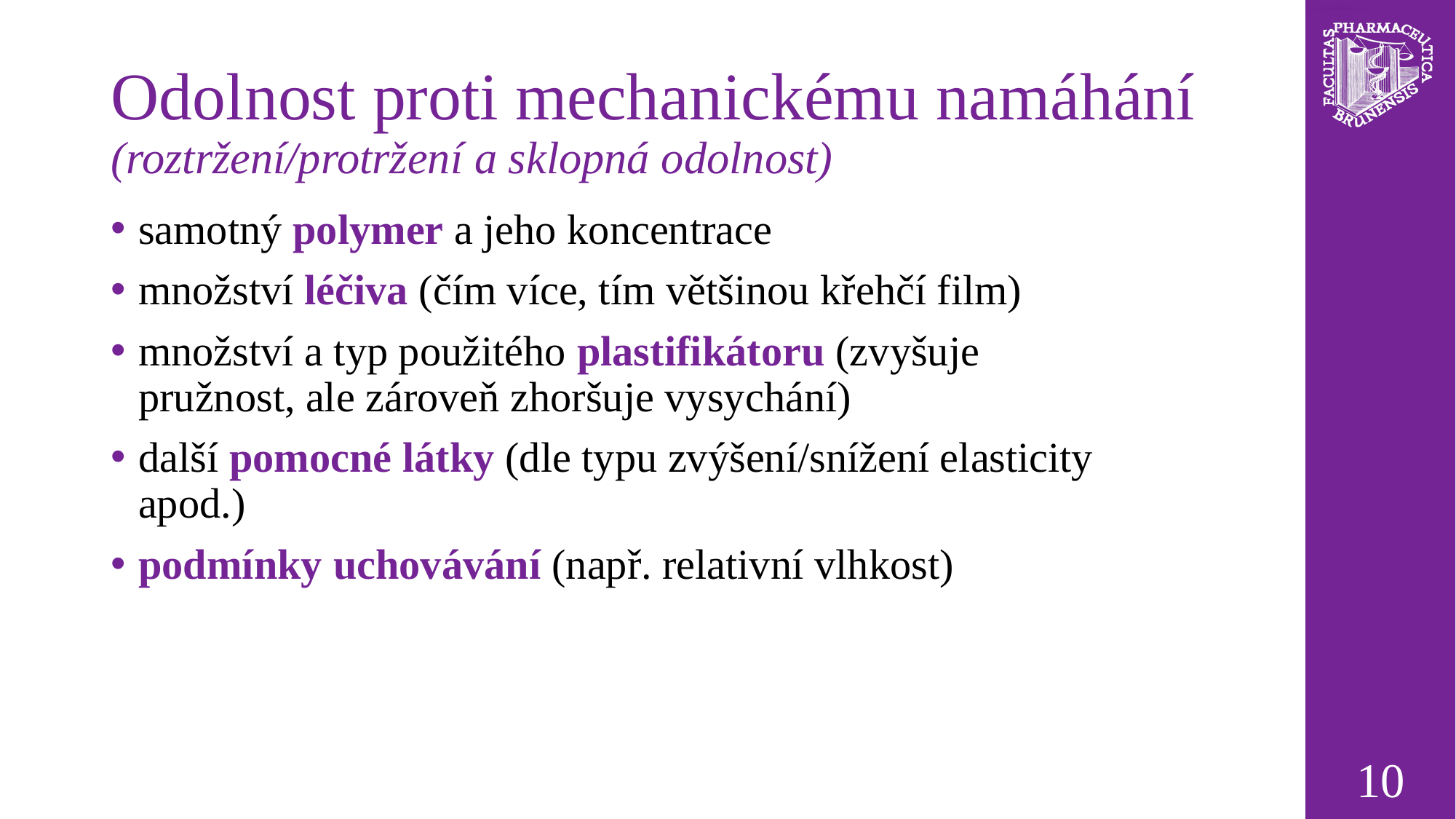

# Odolnost proti mechanickému namáhání (roztržení/protržení a sklopná odolnost)
samotný polymer a jeho koncentrace
množství léčiva (čím více, tím většinou křehčí film)
množství a typ použitého plastifikátoru (zvyšuje pružnost, ale zároveň zhoršuje vysychání)
další pomocné látky (dle typu zvýšení/snížení elasticity apod.)
podmínky uchovávání (např. relativní vlhkost)
10